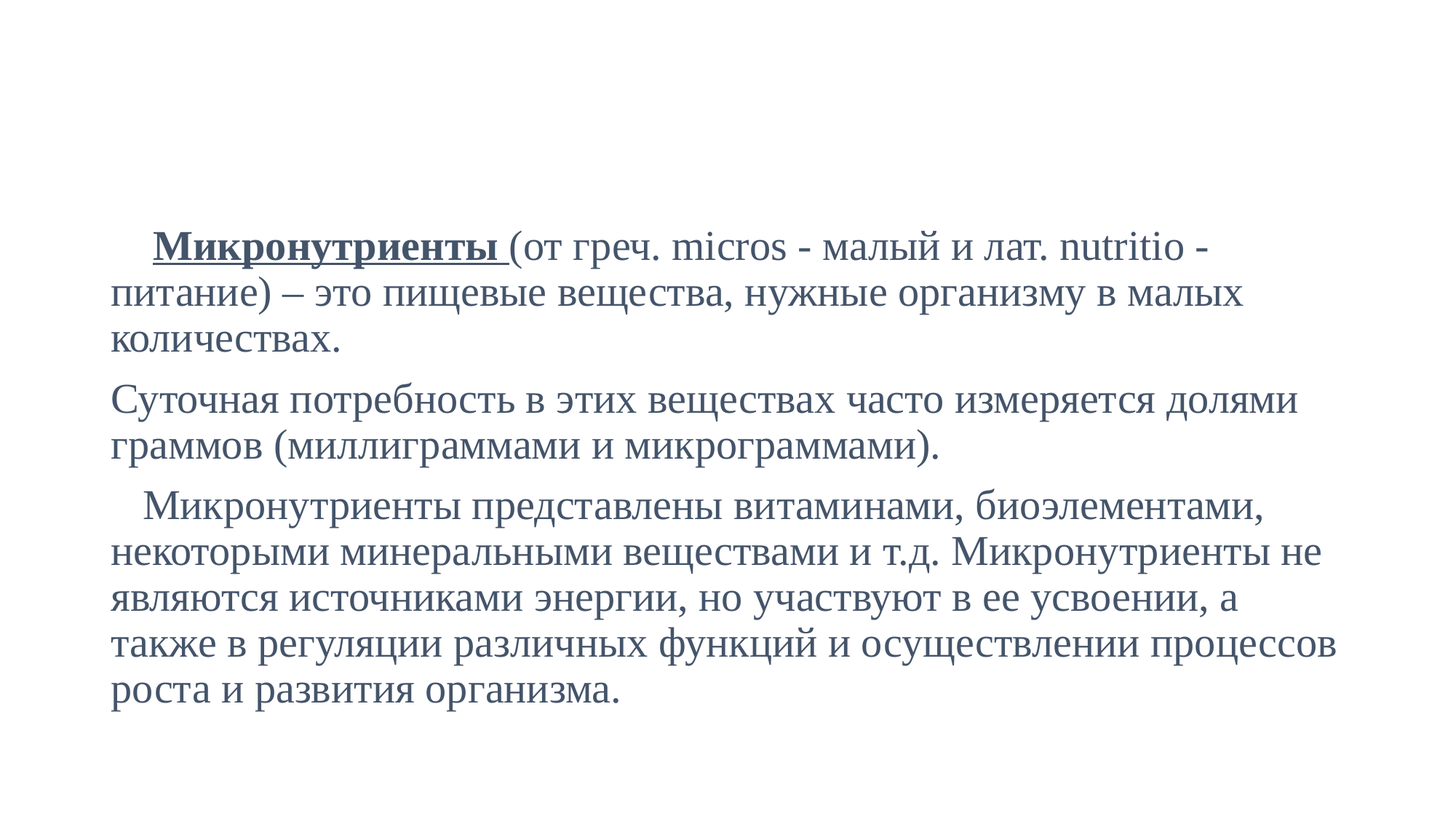

#
    Микронутриенты (от греч. micros - малый и лат. nutritio - питание) – это пищевые вещества, нужные организму в малых количествах.
Суточная потребность в этих веществах часто измеряется долями граммов (миллиграммами и микрограммами).
   Микронутриенты представлены витаминами, биоэлементами, некоторыми минеральными веществами и т.д. Микронутриенты не являются источниками энергии, но участвуют в ее усвоении, а также в регуляции различных функций и осуществлении процессов роста и развития организма.